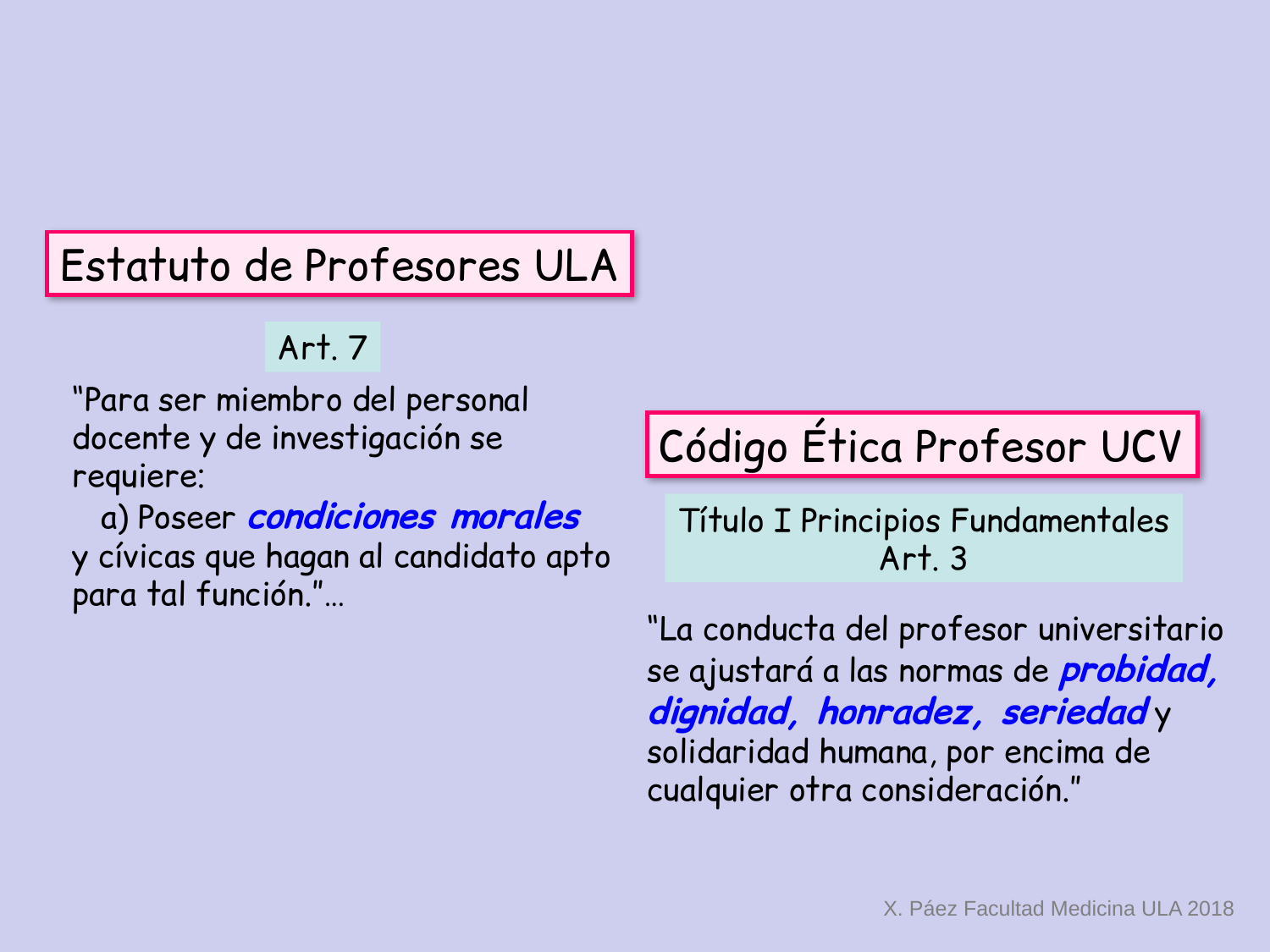

Estatuto de Profesores ULA
Art. 7
“Para ser miembro del personal docente y de investigación se requiere:
   a) Poseer condiciones morales
y cívicas que hagan al candidato apto para tal función.”…
Código Ética Profesor UCV
Título I Principios Fundamentales
Art. 3
“La conducta del profesor universitario se ajustará a las normas de probidad, dignidad, honradez, seriedad y solidaridad humana, por encima de cualquier otra consideración.”
X. Páez Facultad Medicina ULA 2018